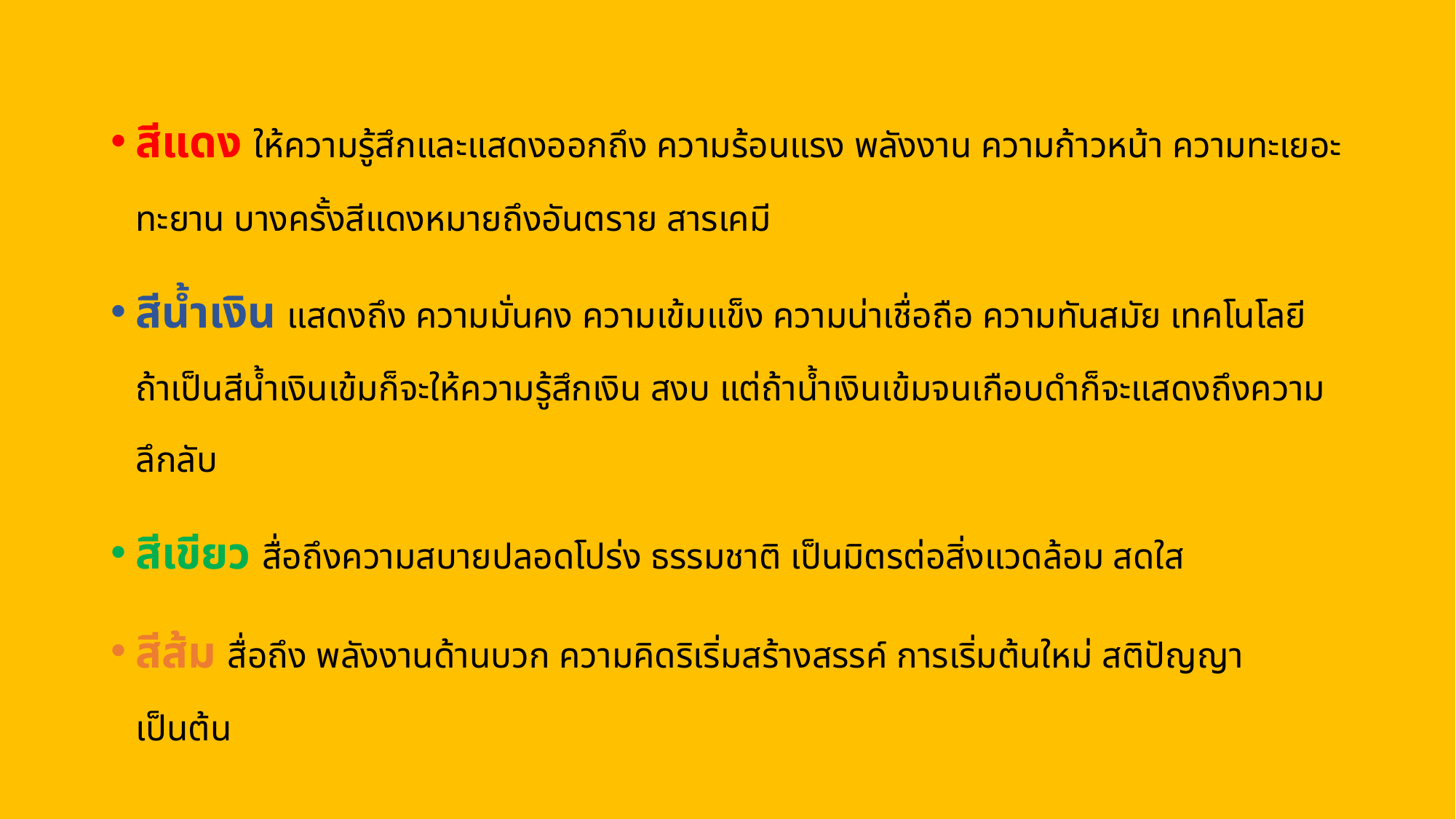

สีแดง ให้ความรู้สึกและแสดงออกถึง ความร้อนแรง พลังงาน ความก้าวหน้า ความทะเยอะทะยาน บางครั้งสีแดงหมายถึงอันตราย สารเคมี
สีน้ำเงิน แสดงถึง ความมั่นคง ความเข้มแข็ง ความน่าเชื่อถือ ความทันสมัย เทคโนโลยี ถ้าเป็นสีน้ำเงินเข้มก็จะให้ความรู้สึกเงิน สงบ แต่ถ้าน้ำเงินเข้มจนเกือบดำก็จะแสดงถึงความลึกลับ
สีเขียว สื่อถึงความสบายปลอดโปร่ง ธรรมชาติ เป็นมิตรต่อสิ่งแวดล้อม สดใส
สีส้ม สื่อถึง พลังงานด้านบวก ความคิดริเริ่มสร้างสรรค์ การเริ่มต้นใหม่ สติปัญญา เป็นต้น